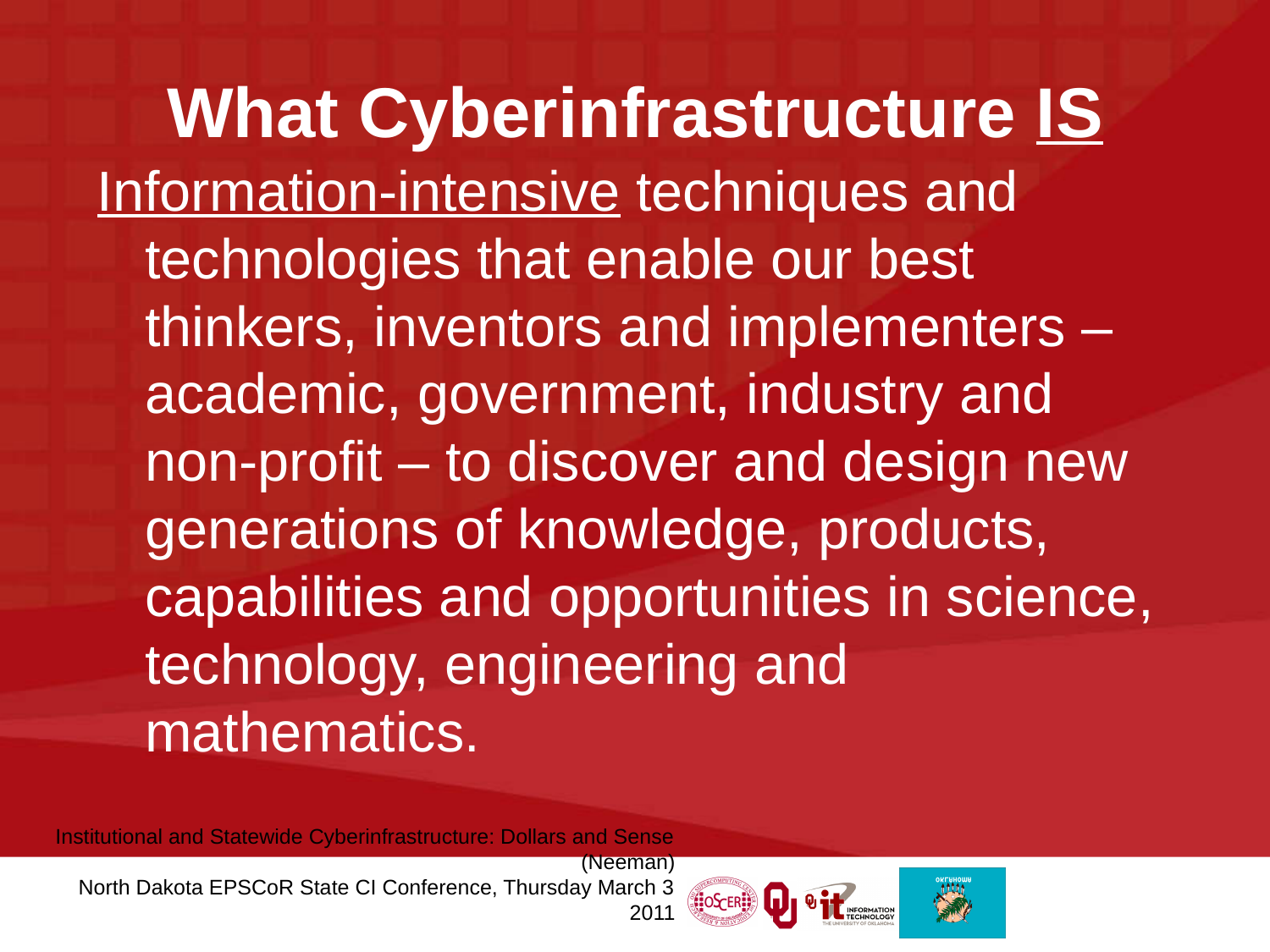

# What Cyberinfrastructure IS
Information-intensive techniques and technologies that enable our best thinkers, inventors and implementers – academic, government, industry and non-profit – to discover and design new generations of knowledge, products, capabilities and opportunities in science, technology, engineering and mathematics.